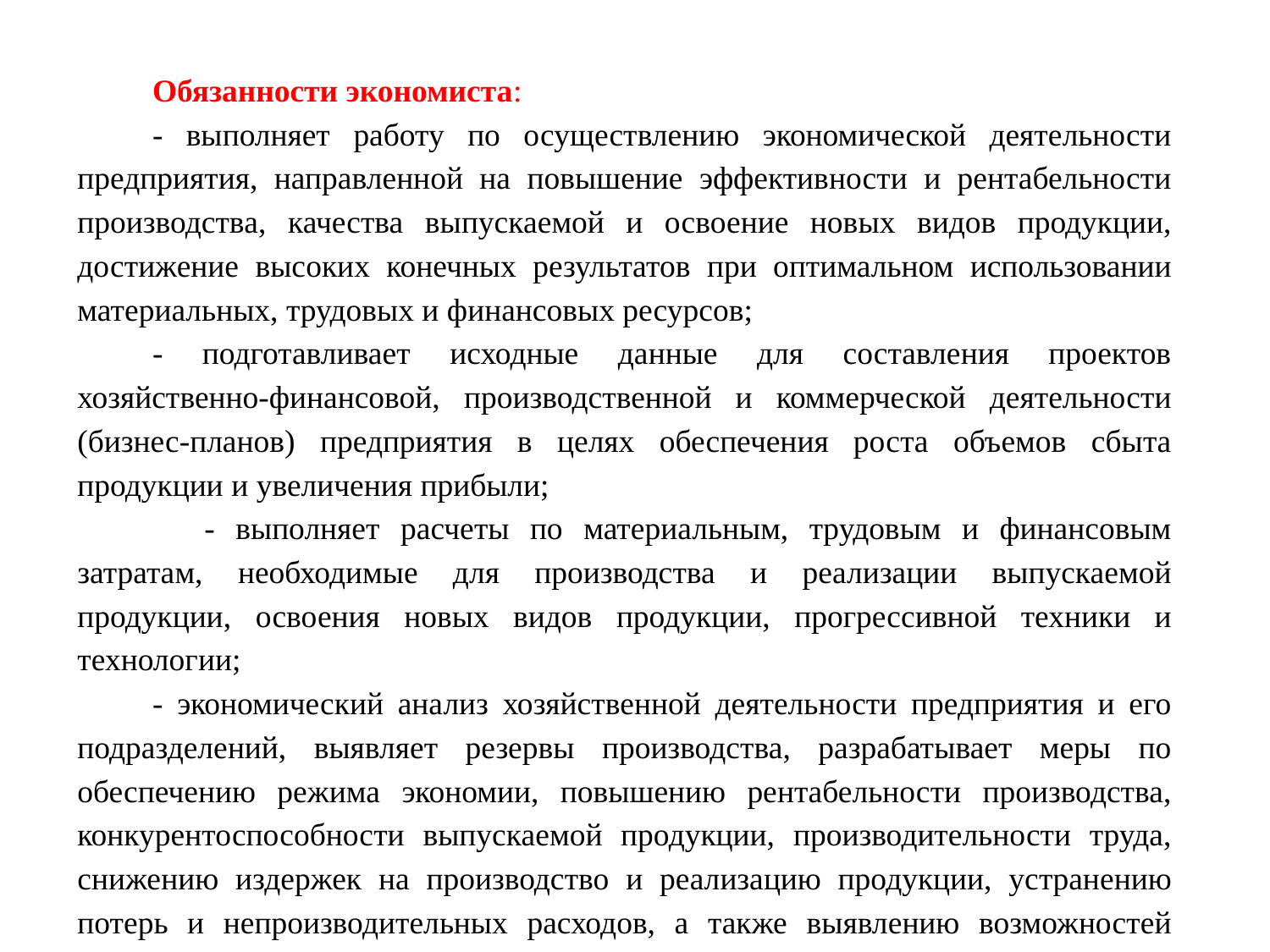

Обязанности экономиста:
- выполняет работу по осуществлению экономической деятельности предприятия, направленной на повышение эффективности и рентабельности производства, качества выпускаемой и освоение новых видов продукции, достижение высоких конечных результатов при оптимальном использовании материальных, трудовых и финансовых ресурсов;
- подготавливает исходные данные для составления проектов хозяйственно-финансовой, производственной и коммерческой деятельности (бизнес-планов) предприятия в целях обеспечения роста объемов сбыта продукции и увеличения прибыли;
	- выполняет расчеты по материальным, трудовым и финансовым затратам, необходимые для производства и реализации выпускаемой продукции, освоения новых видов продукции, прогрессивной техники и технологии;
- экономический анализ хозяйственной деятельности предприятия и его подразделений, выявляет резервы производства, разрабатывает меры по обеспечению режима экономии, повышению рентабельности производства, конкурентоспособности выпускаемой продукции, производительности труда, снижению издержек на производство и реализацию продукции, устранению потерь и непроизводительных расходов, а также выявлению возможностей дополнительного выпуска продукции;